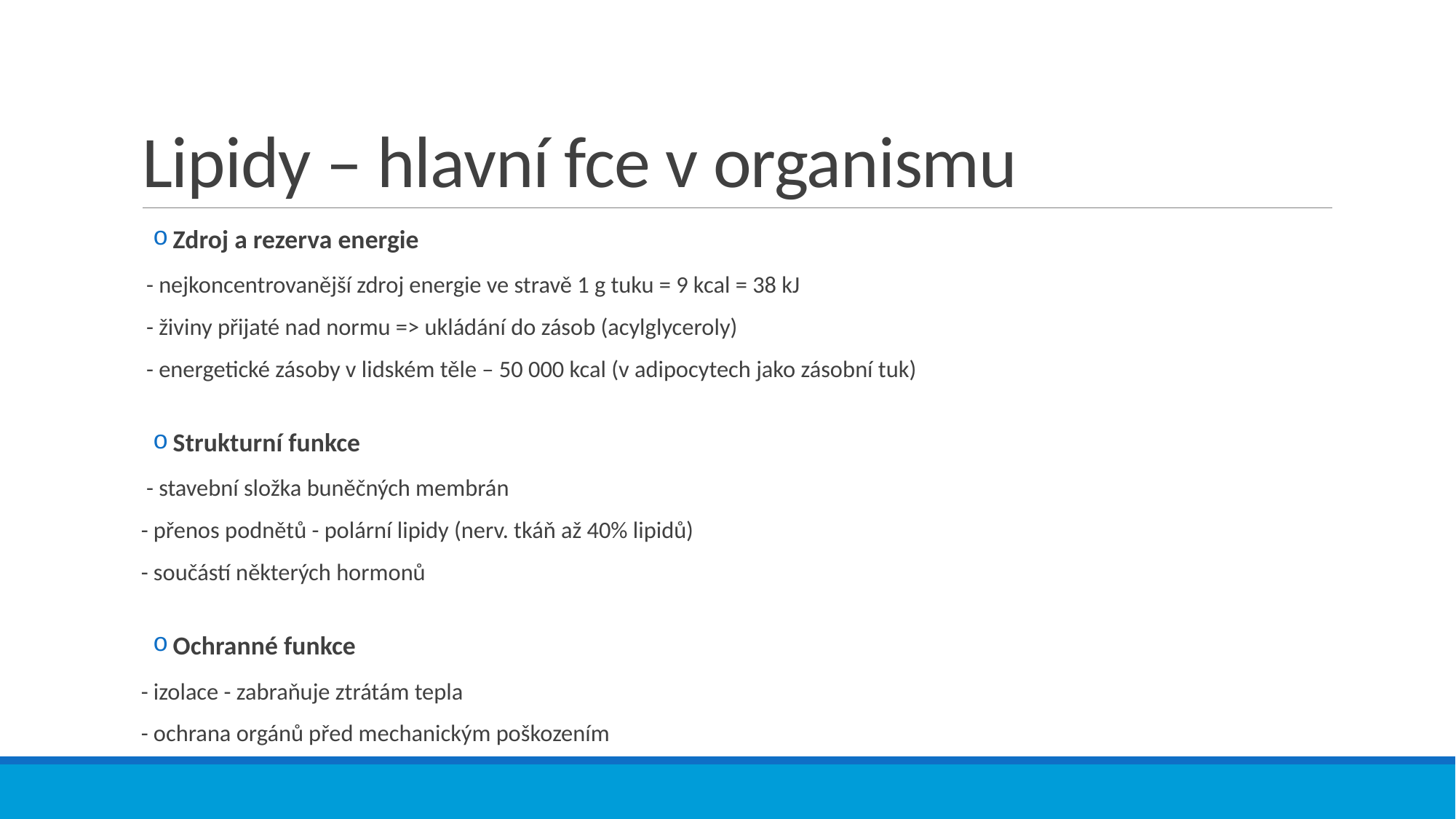

# Lipidy – hlavní fce v organismu
Zdroj a rezerva energie
 - nejkoncentrovanější zdroj energie ve stravě 1 g tuku = 9 kcal = 38 kJ
 - živiny přijaté nad normu => ukládání do zásob (acylglyceroly)
 - energetické zásoby v lidském těle – 50 000 kcal (v adipocytech jako zásobní tuk)

Strukturní funkce
 - stavební složka buněčných membrán
- přenos podnětů - polární lipidy (nerv. tkáň až 40% lipidů)
- součástí některých hormonů

Ochranné funkce
- izolace - zabraňuje ztrátám tepla
- ochrana orgánů před mechanickým poškozením